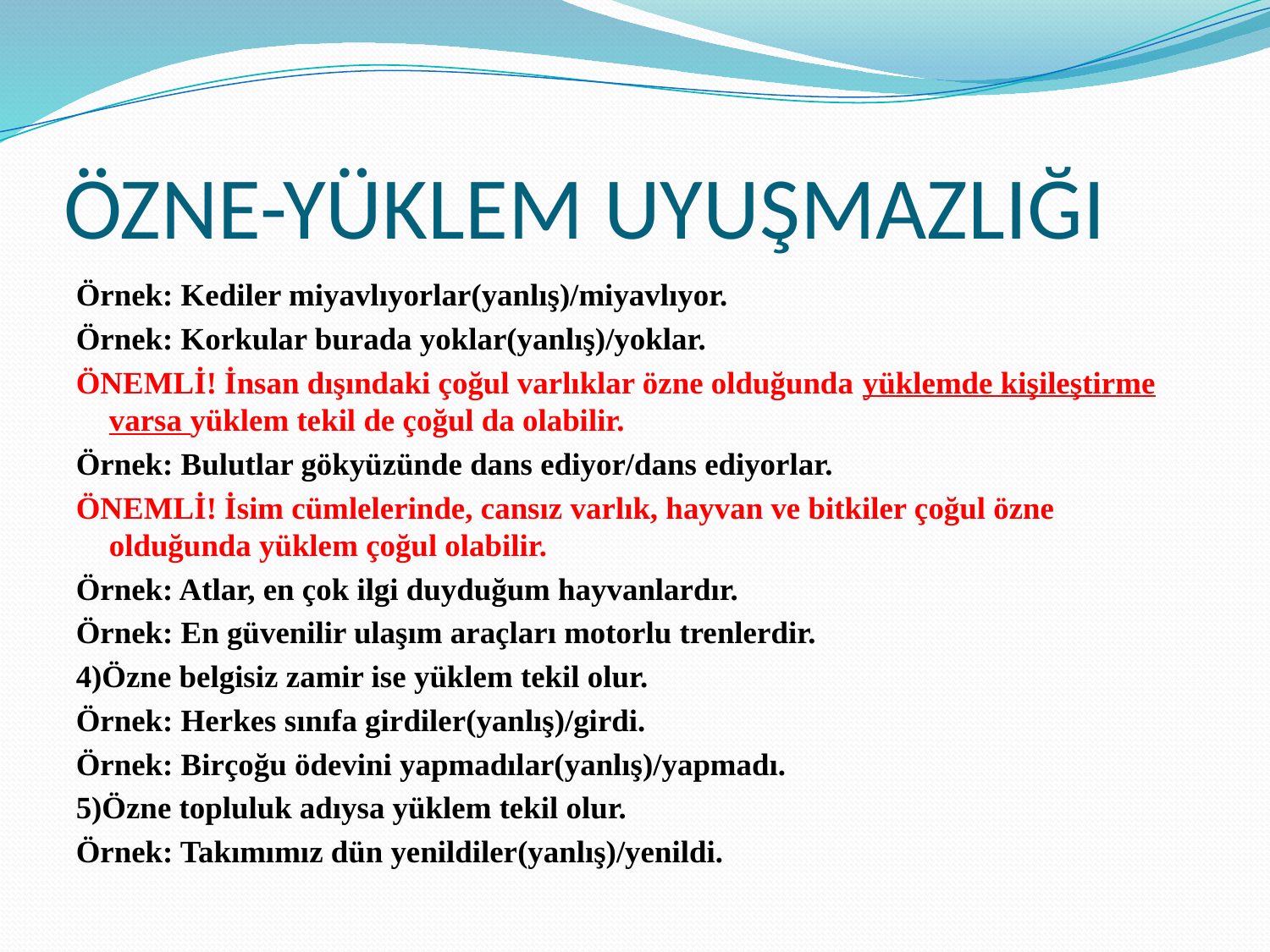

# ÖZNE-YÜKLEM UYUŞMAZLIĞI
Örnek: Kediler miyavlıyorlar(yanlış)/miyavlıyor.
Örnek: Korkular burada yoklar(yanlış)/yoklar.
ÖNEMLİ! İnsan dışındaki çoğul varlıklar özne olduğunda yüklemde kişileştirme varsa yüklem tekil de çoğul da olabilir.
Örnek: Bulutlar gökyüzünde dans ediyor/dans ediyorlar.
ÖNEMLİ! İsim cümlelerinde, cansız varlık, hayvan ve bitkiler çoğul özne olduğunda yüklem çoğul olabilir.
Örnek: Atlar, en çok ilgi duyduğum hayvanlardır.
Örnek: En güvenilir ulaşım araçları motorlu trenlerdir.
4)Özne belgisiz zamir ise yüklem tekil olur.
Örnek: Herkes sınıfa girdiler(yanlış)/girdi.
Örnek: Birçoğu ödevini yapmadılar(yanlış)/yapmadı.
5)Özne topluluk adıysa yüklem tekil olur.
Örnek: Takımımız dün yenildiler(yanlış)/yenildi.